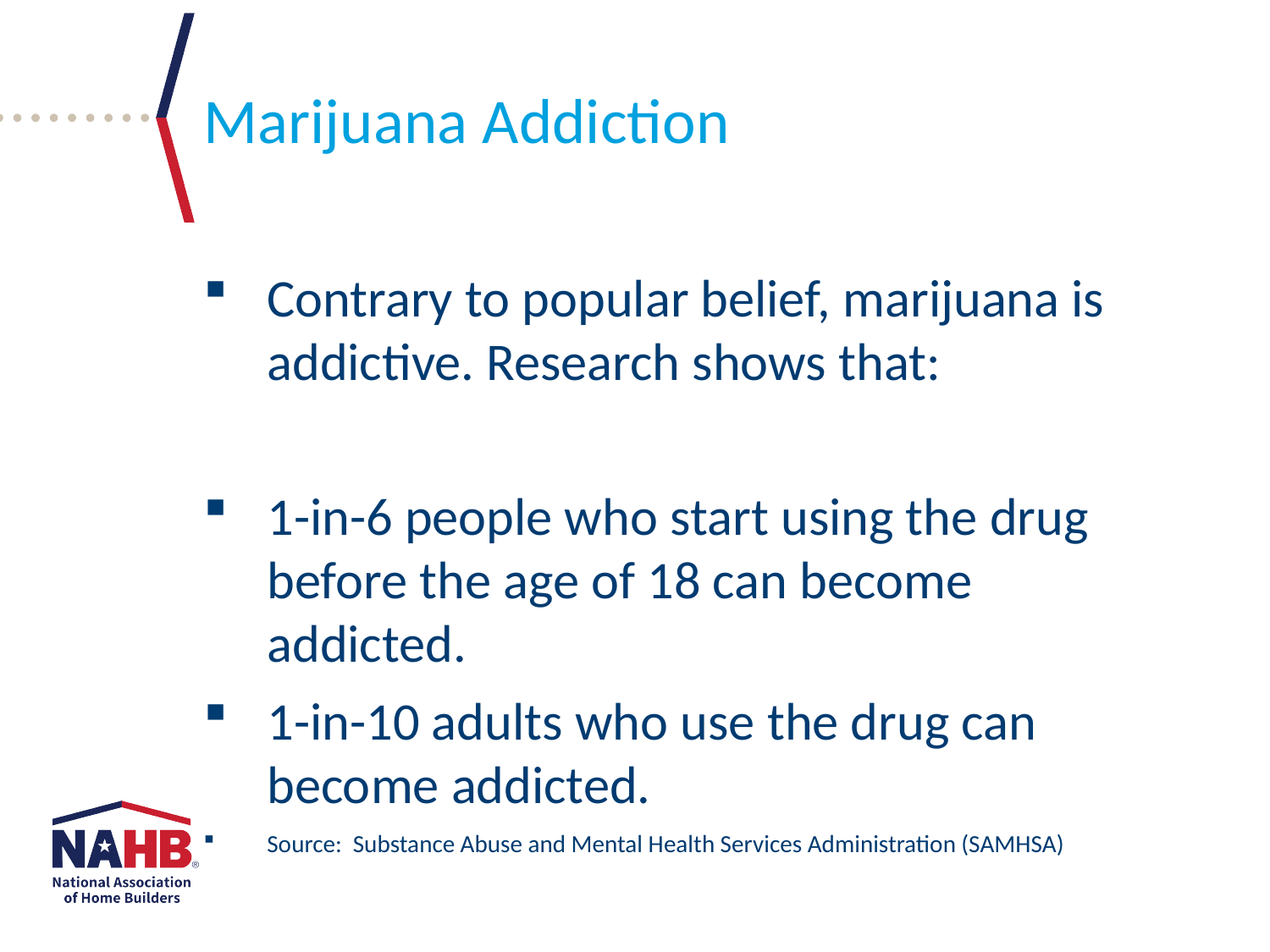

Marijuana Addiction
Contrary to popular belief, marijuana is addictive. Research shows that:

1-in-6 people who start using the drug before the age of 18 can become addicted.
1-in-10 adults who use the drug can become addicted.
Source:  Substance Abuse and Mental Health Services Administration (SAMHSA)